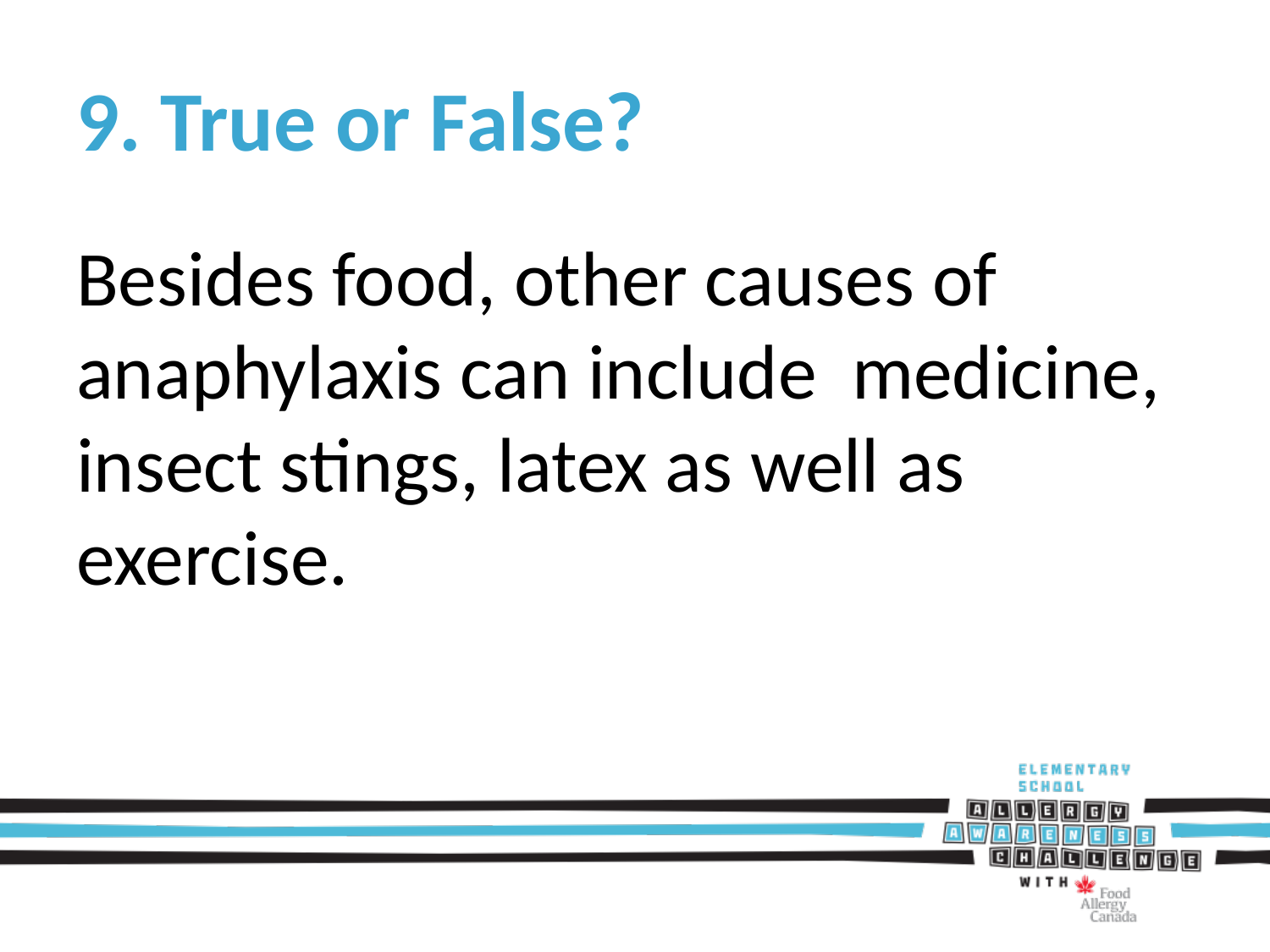

# 9. True or False?
Besides food, other causes of anaphylaxis can include  medicine, insect stings, latex as well as exercise.